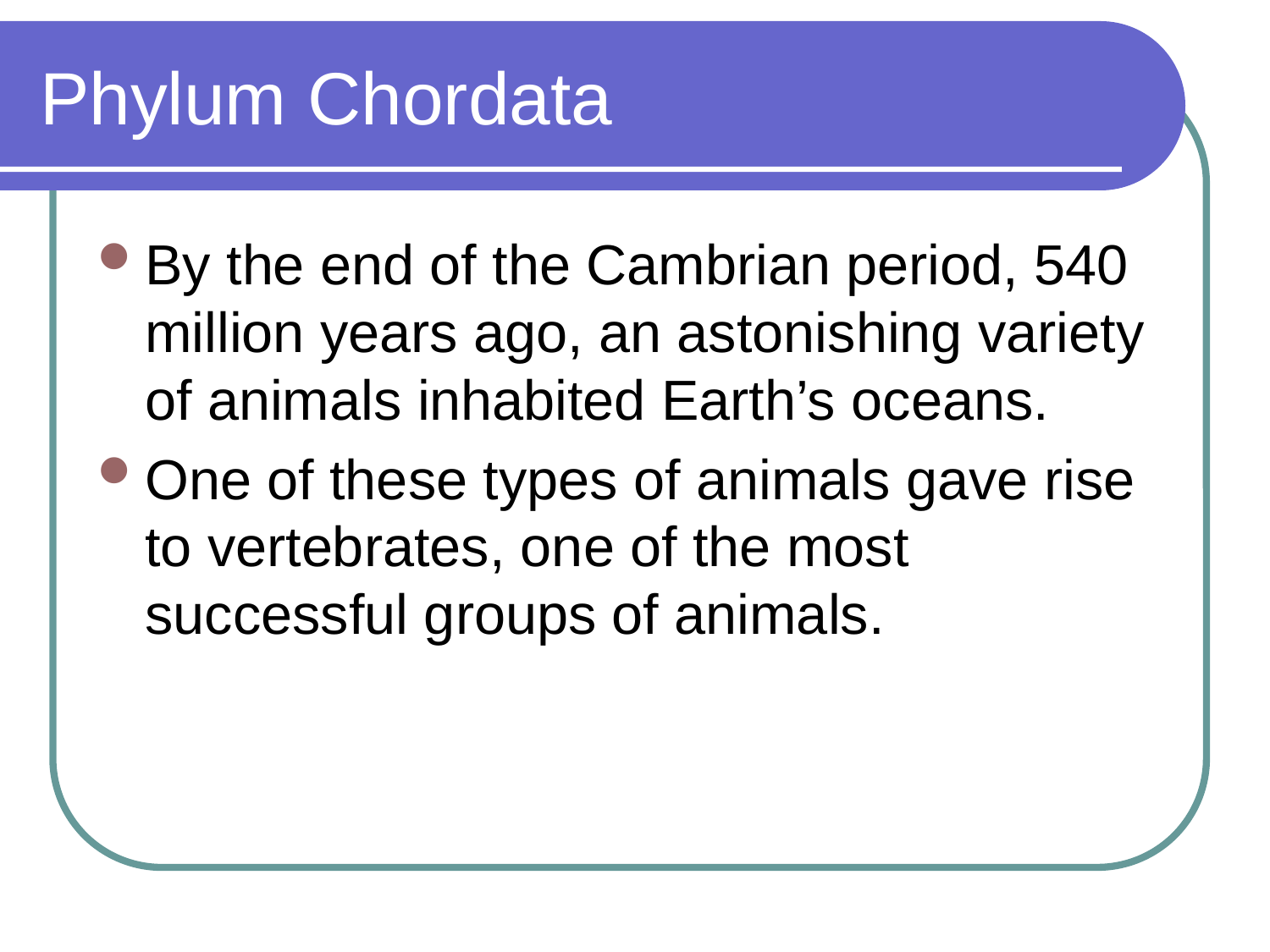

# Phylum Chordata
By the end of the Cambrian period, 540 million years ago, an astonishing variety of animals inhabited Earth’s oceans.
One of these types of animals gave rise to vertebrates, one of the most successful groups of animals.